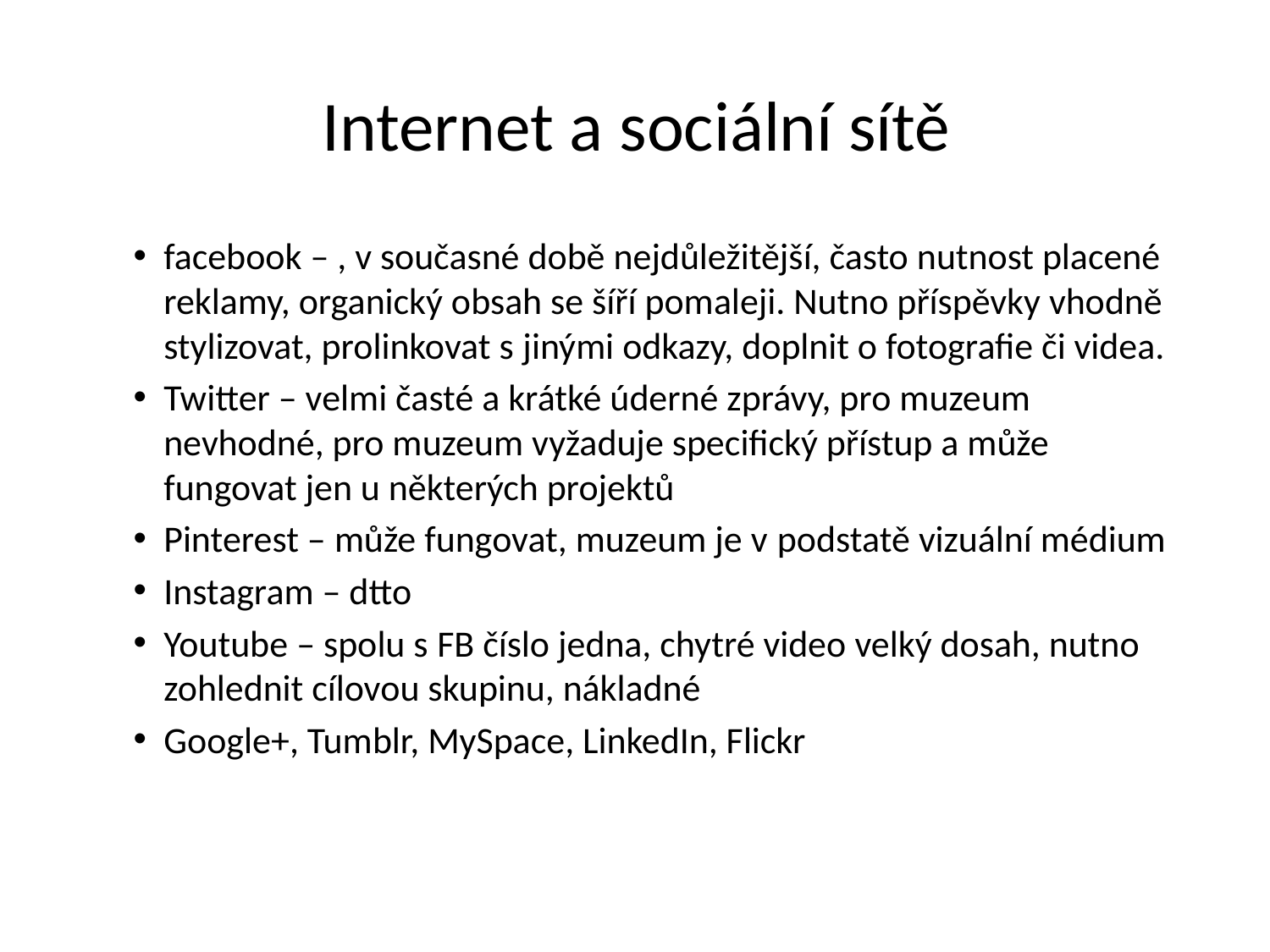

# Internet a sociální sítě
facebook – , v současné době nejdůležitější, často nutnost placené reklamy, organický obsah se šíří pomaleji. Nutno příspěvky vhodně stylizovat, prolinkovat s jinými odkazy, doplnit o fotografie či videa.
Twitter – velmi časté a krátké úderné zprávy, pro muzeum nevhodné, pro muzeum vyžaduje specifický přístup a může fungovat jen u některých projektů
Pinterest – může fungovat, muzeum je v podstatě vizuální médium
Instagram – dtto
Youtube – spolu s FB číslo jedna, chytré video velký dosah, nutno zohlednit cílovou skupinu, nákladné
Google+, Tumblr, MySpace, LinkedIn, Flickr